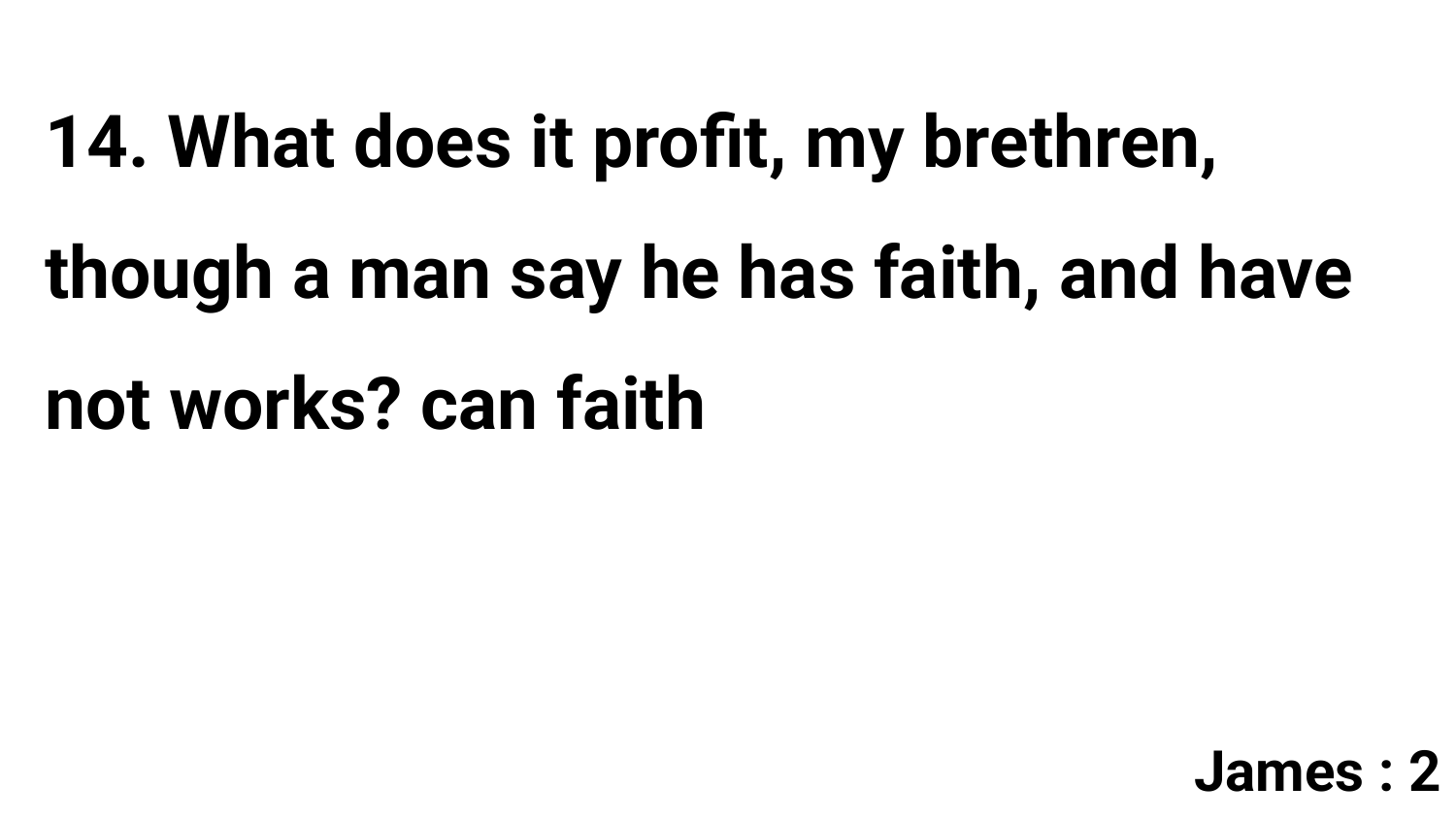

14. What does it profit, my brethren, though a man say he has faith, and have not works? can faith
James : 2